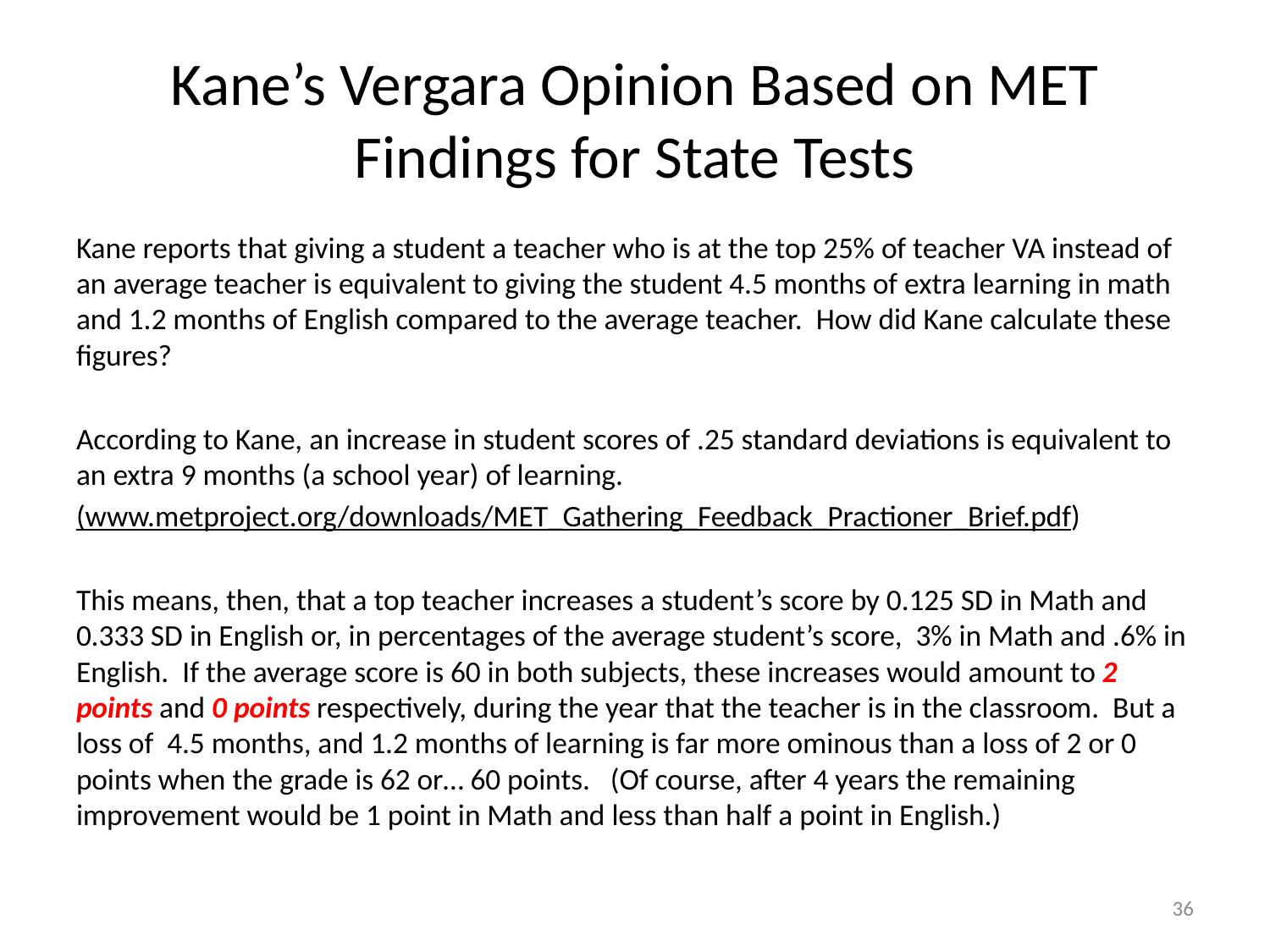

# Kane’s Vergara Opinion Based on MET Findings for State Tests
Kane reports that giving a student a teacher who is at the top 25% of teacher VA instead of an average teacher is equivalent to giving the student 4.5 months of extra learning in math and 1.2 months of English compared to the average teacher.  How did Kane calculate these figures?

According to Kane, an increase in student scores of .25 standard deviations is equivalent to an extra 9 months (a school year) of learning.
(www.metproject.org/downloads/MET_Gathering_Feedback_Practioner_Brief.pdf)

This means, then, that a top teacher increases a student’s score by 0.125 SD in Math and 0.333 SD in English or, in percentages of the average student’s score,  3% in Math and .6% in English.  If the average score is 60 in both subjects, these increases would amount to 2 points and 0 points respectively, during the year that the teacher is in the classroom.  But a loss of  4.5 months, and 1.2 months of learning is far more ominous than a loss of 2 or 0 points when the grade is 62 or… 60 points.   (Of course, after 4 years the remaining improvement would be 1 point in Math and less than half a point in English.)
36